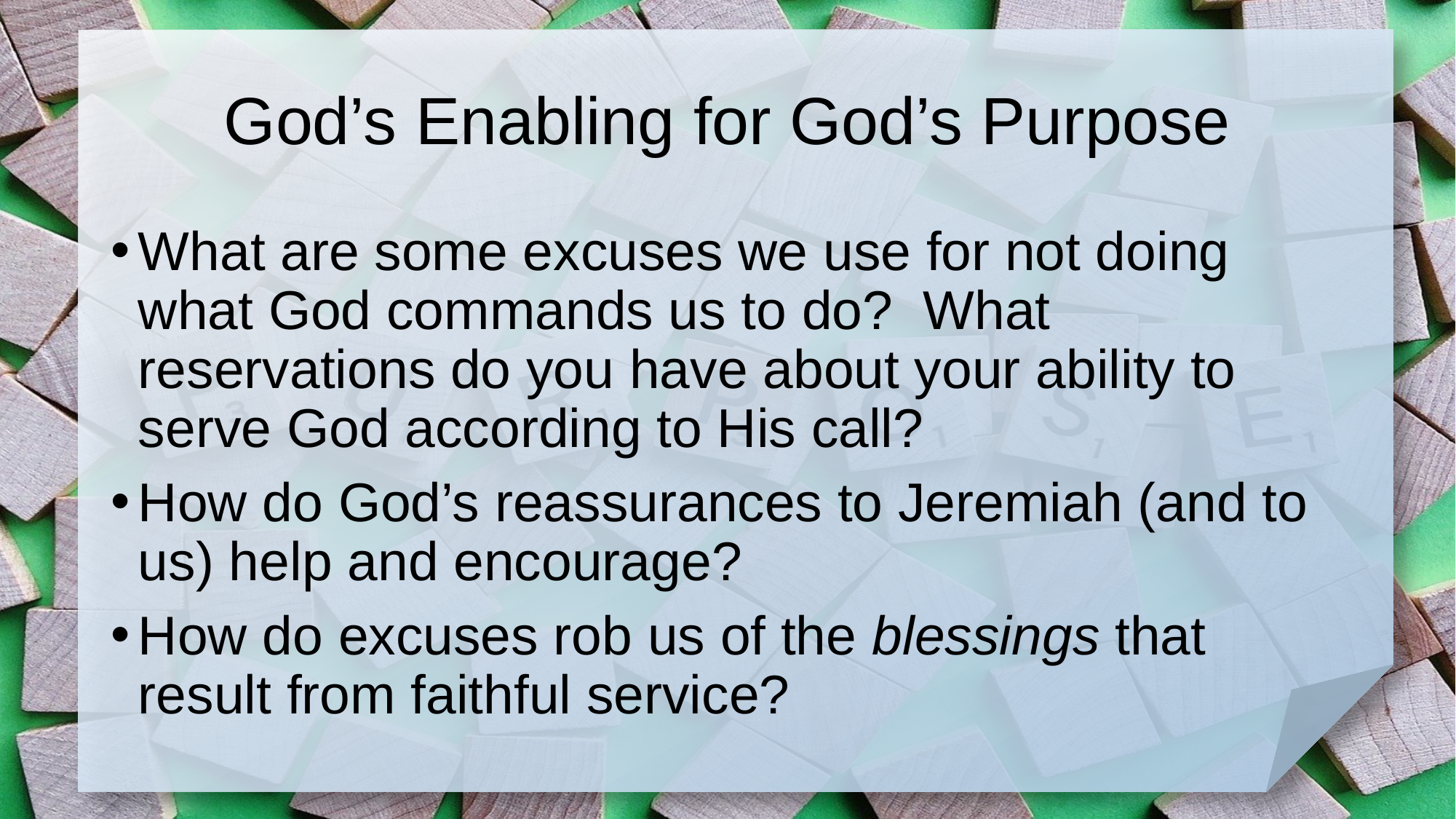

# God’s Enabling for God’s Purpose
What are some excuses we use for not doing what God commands us to do?  What reservations do you have about your ability to serve God according to His call?
How do God’s reassurances to Jeremiah (and to us) help and encourage?
How do excuses rob us of the blessings that result from faithful service?